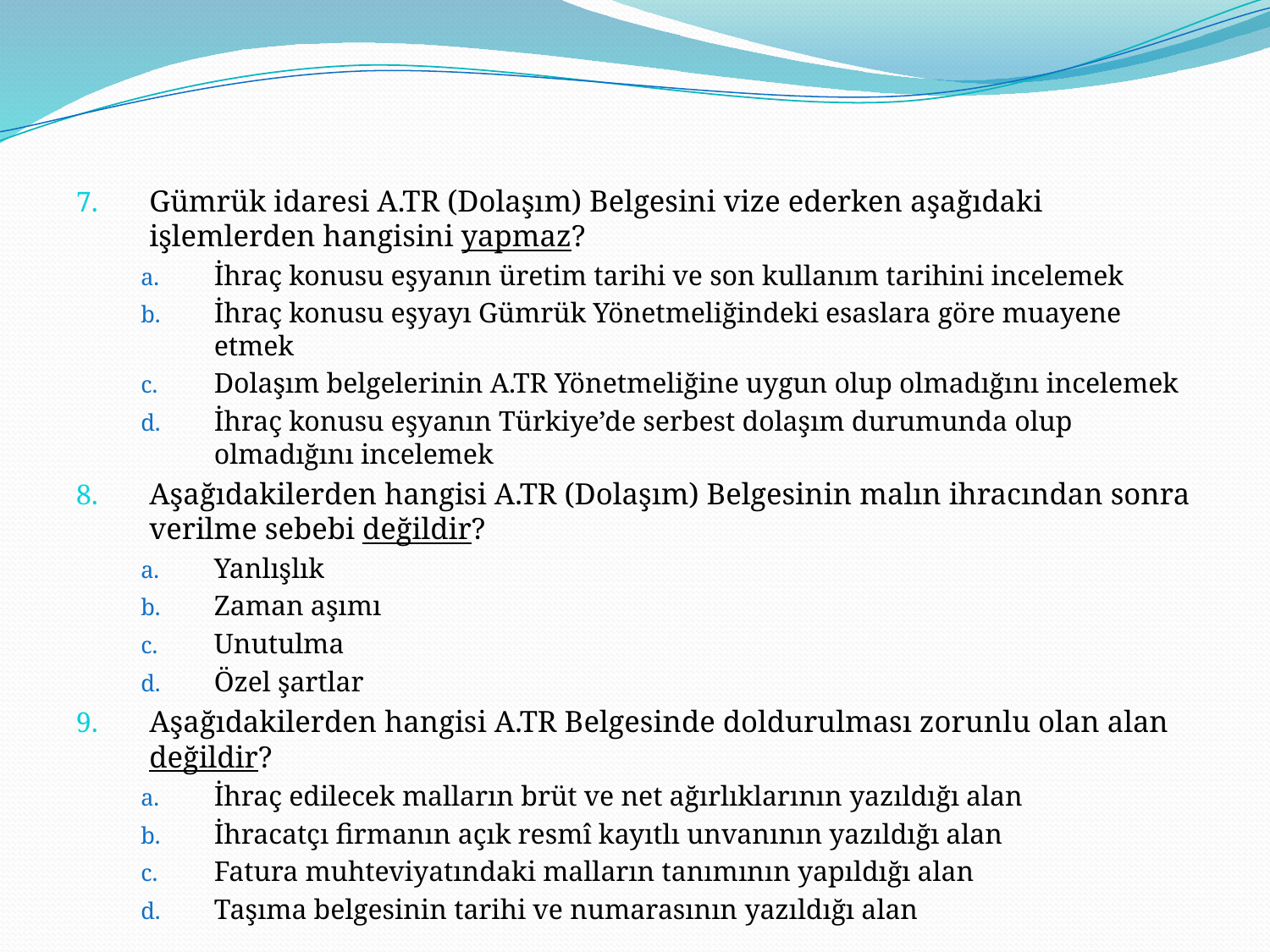

#
Gümrük idaresi A.TR (Dolaşım) Belgesini vize ederken aşağıdaki işlemlerden hangisini yapmaz?
İhraç konusu eşyanın üretim tarihi ve son kullanım tarihini incelemek
İhraç konusu eşyayı Gümrük Yönetmeliğindeki esaslara göre muayene etmek
Dolaşım belgelerinin A.TR Yönetmeliğine uygun olup olmadığını incelemek
İhraç konusu eşyanın Türkiye’de serbest dolaşım durumunda olup olmadığını incelemek
Aşağıdakilerden hangisi A.TR (Dolaşım) Belgesinin malın ihracından sonra verilme sebebi değildir?
Yanlışlık
Zaman aşımı
Unutulma
Özel şartlar
Aşağıdakilerden hangisi A.TR Belgesinde doldurulması zorunlu olan alan değildir?
İhraç edilecek malların brüt ve net ağırlıklarının yazıldığı alan
İhracatçı firmanın açık resmî kayıtlı unvanının yazıldığı alan
Fatura muhteviyatındaki malların tanımının yapıldığı alan
Taşıma belgesinin tarihi ve numarasının yazıldığı alan